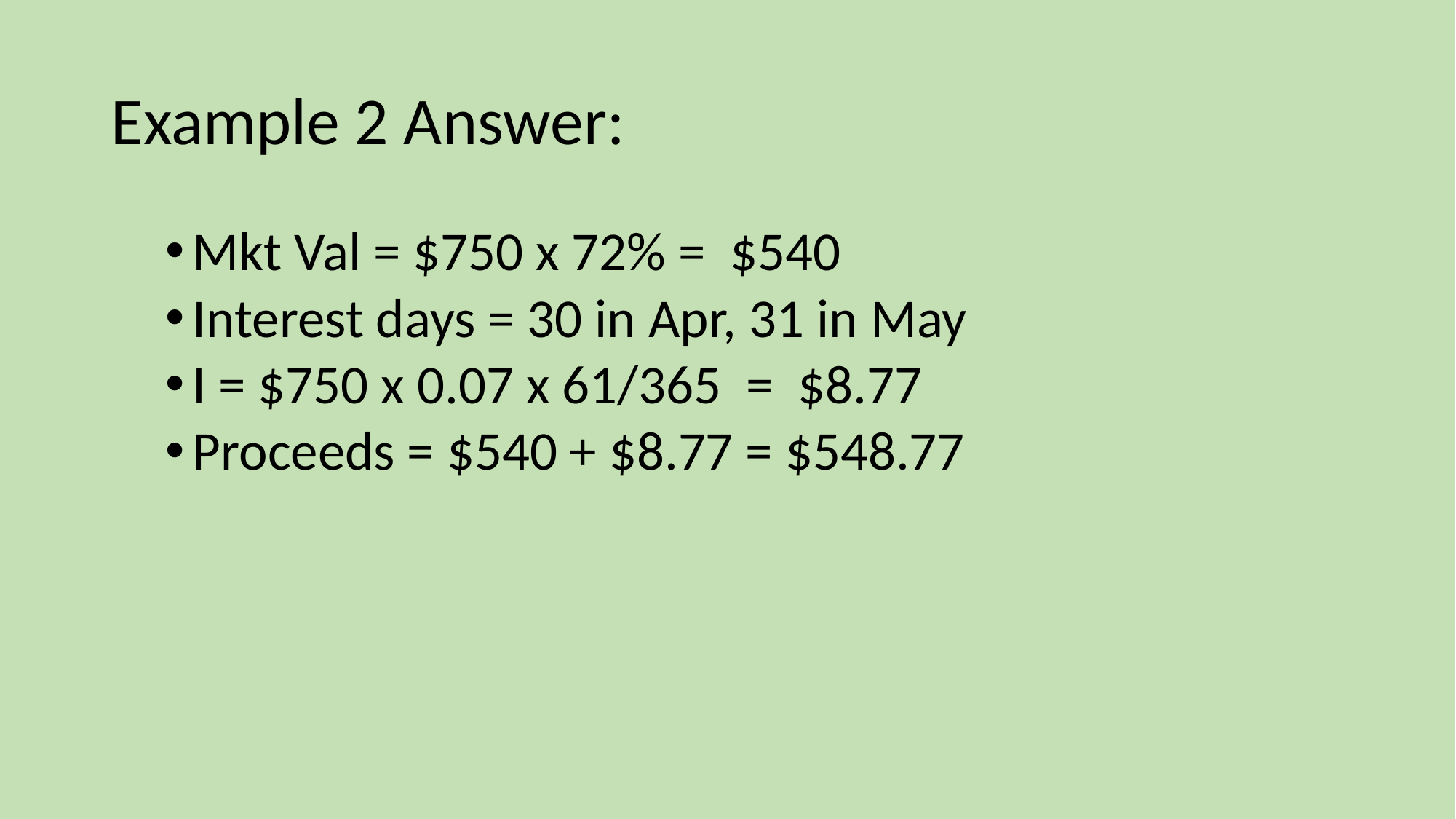

# Example 2 Answer:
Mkt Val = $750 x 72% =  $540
Interest days = 30 in Apr, 31 in May
I = $750 x 0.07 x 61/365  =  $8.77
Proceeds = $540 + $8.77 = $548.77